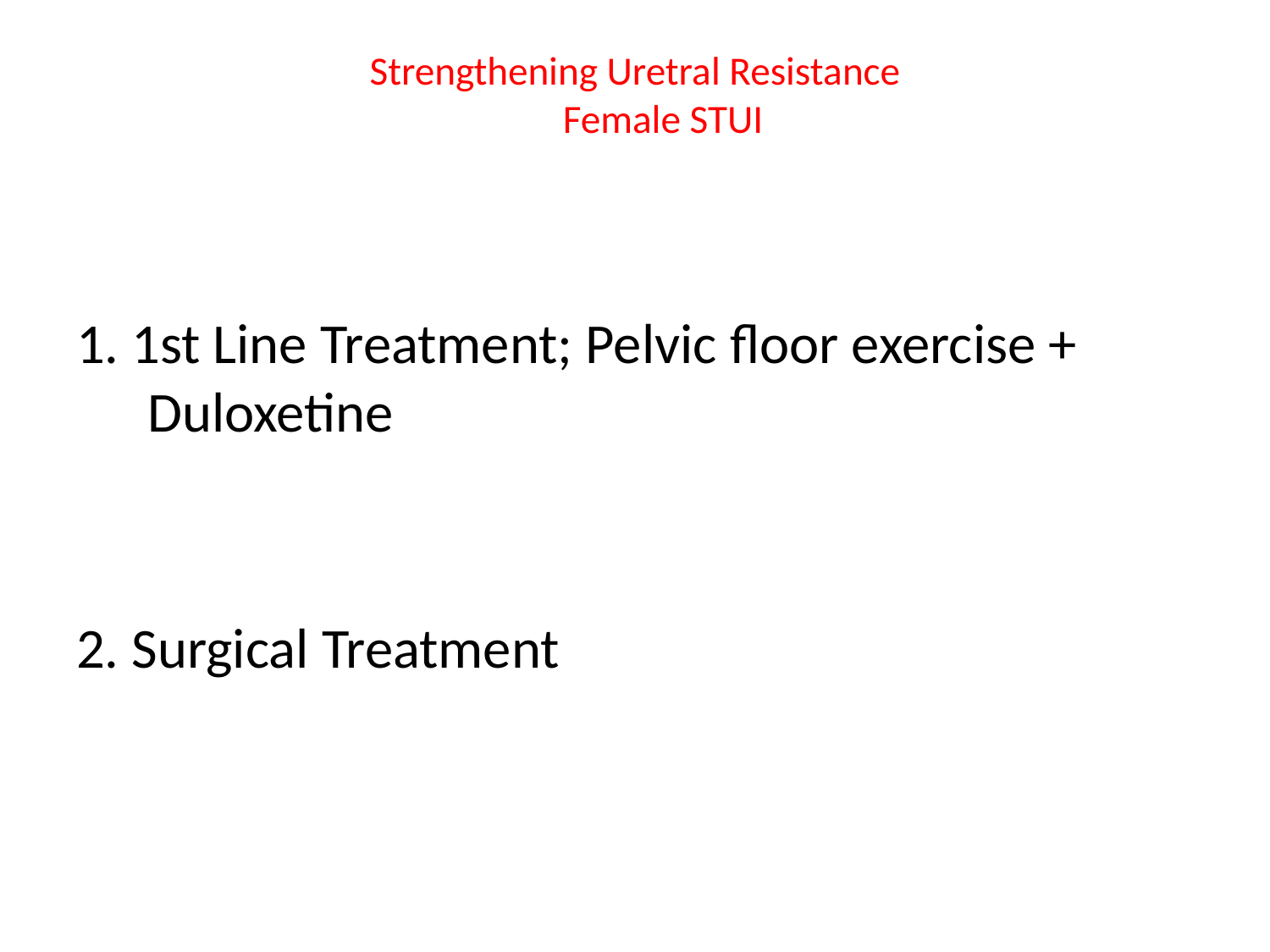

# Strengthening Uretral Resistance Female STUI

1. 1st Line Treatment; Pelvic floor exercise + Duloxetine

2. Surgical Treatment